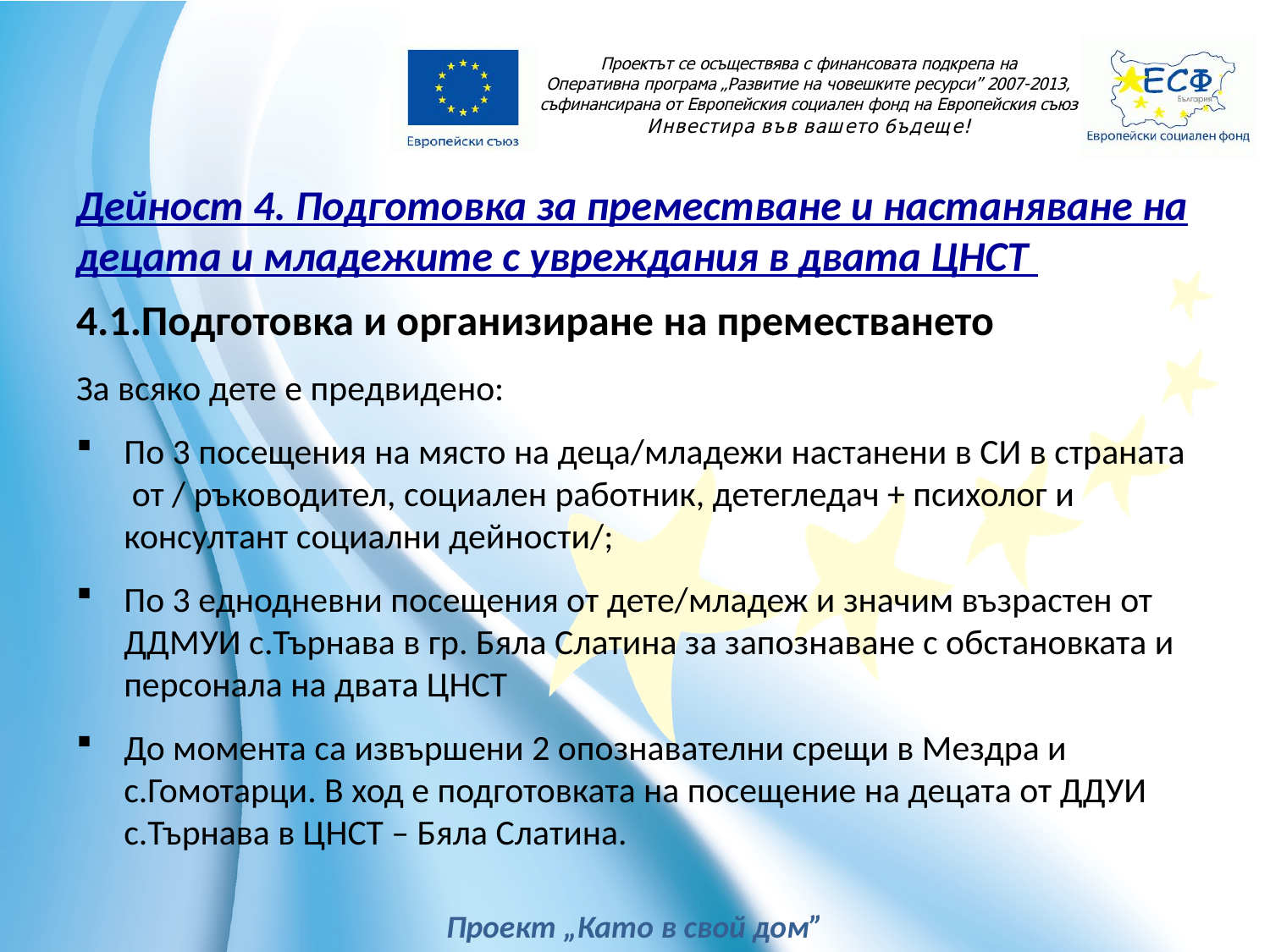

Дейност 4. Подготовка за преместване и настаняване на децата и младежите с увреждания в двата ЦНСТ
4.1.Подготовка и организиране на преместването
За всяко дете е предвидено:
По 3 посещения на място на деца/младежи настанени в СИ в страната  от / ръководител, социален работник, детегледач + психолог и консултант социални дейности/;
По 3 еднодневни посещения от дете/младеж и значим възрастен от ДДМУИ с.Търнава в гр. Бяла Слатина за запознаване с обстановката и персонала на двата ЦНСТ
До момента са извършени 2 опознавателни срещи в Мездра и с.Гомотарци. В ход е подготовката на посещение на децата от ДДУИ с.Търнава в ЦНСТ – Бяла Слатина.